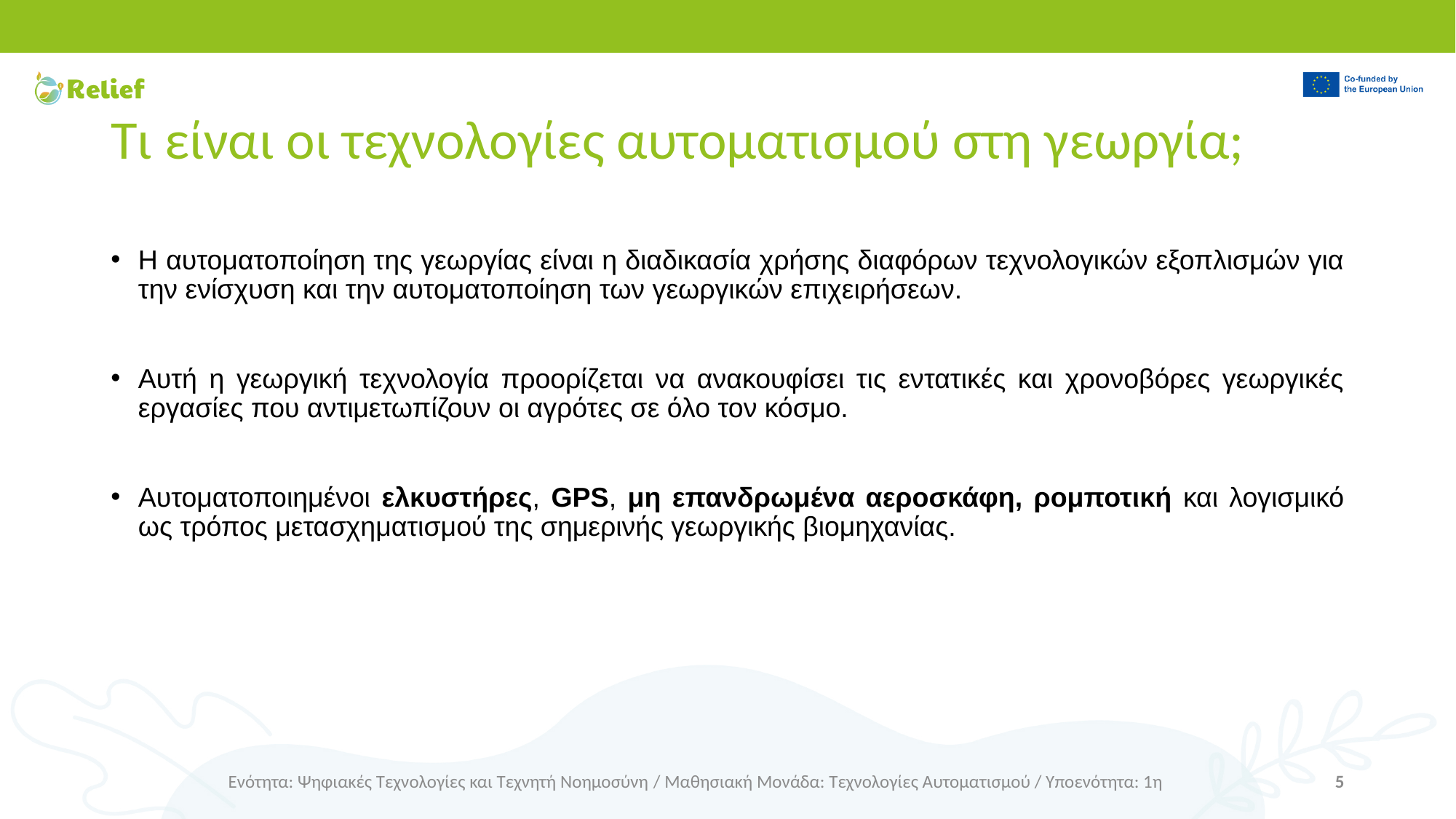

# Τι είναι οι τεχνολογίες αυτοματισμού στη γεωργία;
Η αυτοματοποίηση της γεωργίας είναι η διαδικασία χρήσης διαφόρων τεχνολογικών εξοπλισμών για την ενίσχυση και την αυτοματοποίηση των γεωργικών επιχειρήσεων.

Αυτή η γεωργική τεχνολογία προορίζεται να ανακουφίσει τις εντατικές και χρονοβόρες γεωργικές εργασίες που αντιμετωπίζουν οι αγρότες σε όλο τον κόσμο.

Αυτοματοποιημένοι ελκυστήρες, GPS, μη επανδρωμένα αεροσκάφη, ρομποτική και λογισμικό ως τρόπος μετασχηματισμού της σημερινής γεωργικής βιομηχανίας.

Ενότητα: Ψηφιακές Τεχνολογίες και Τεχνητή Νοημοσύνη / Μαθησιακή Μονάδα: Τεχνολογίες Αυτοματισμού / Υποενότητα: 1η
5